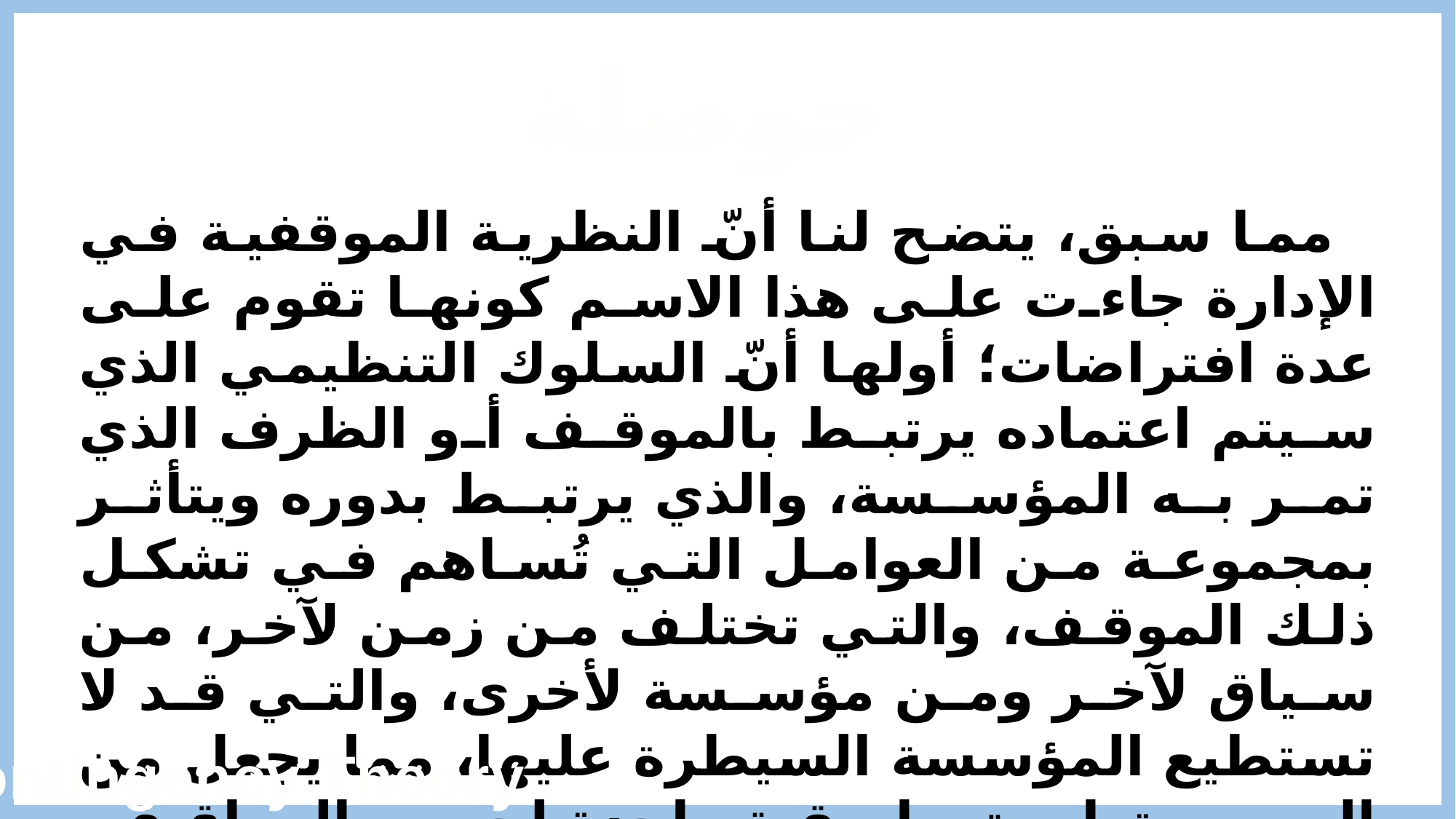

حوصلة
مما سبق، يتضح لنا أنّ النظرية الموقفية في الإدارة جاءت على هذا الاسم كونها تقوم على عدة افتراضات؛ أولها أنّ السلوك التنظيمي الذي سيتم اعتماده يرتبط بالموقف أو الظرف الذي تمر به المؤسسة، والذي يرتبط بدوره ويتأثر بمجموعة من العوامل التي تُساهم في تشكل ذلك الموقف، والتي تختلف من زمن لآخر، من سياق لآخر ومن مؤسسة لأخرى، والتي قد لا تستطيع المؤسسة السيطرة عليها، مما يجعل من الصعب تطبيق طريقة واحدة لجميع المواقف، وهو ما يستدعي ضرورة التوفيق بين مختلف العوامل وكذا الأطراف ذات العلاقة. حيث ترتبط هذه الأخيرة بالافتراض الثاني، وهو الذي يقوم على كون المؤسسة نظاما مفتوحا، أي أنّها تؤثر وتتأثر بالعديد من الأطراف والعوامل كونها تنشط ضمن بيئة ديناميكية متغيرة، مما يؤثر على المؤسسة ونشاطها.
Contingency Theory